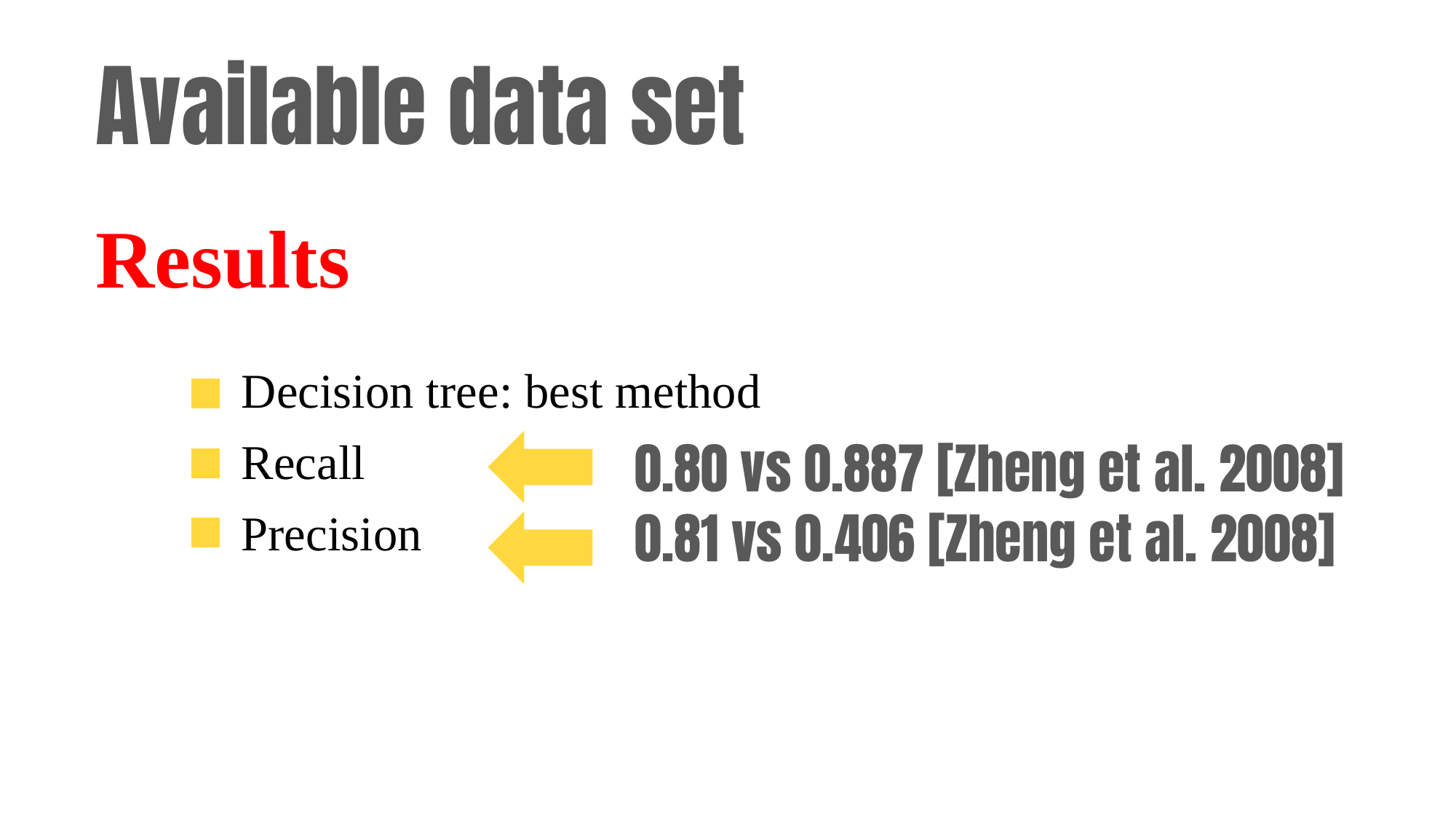

Available data set
Results
Decision tree: best method

Recall
0.80 vs 0.887 [Zheng et al. 2008]

Precision
0.81 vs 0.406 [Zheng et al. 2008]